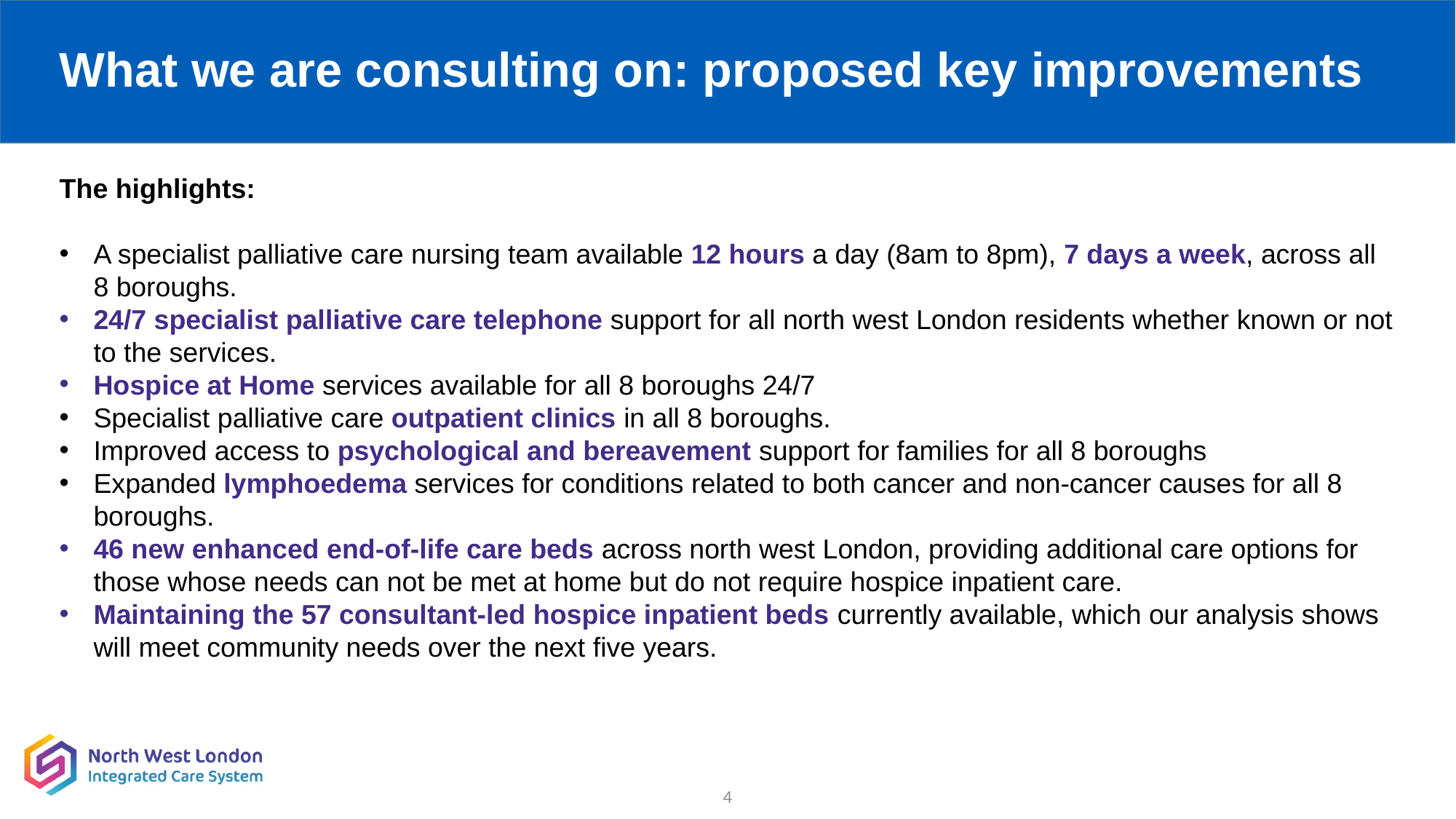

# What we are consulting on: proposed key improvements
The highlights:

A specialist palliative care nursing team available 12 hours a day (8am to 8pm), 7 days a week, across all 8 boroughs.
24/7 specialist palliative care telephone support for all north west London residents whether known or not to the services.
Hospice at Home services available for all 8 boroughs 24/7
Specialist palliative care outpatient clinics in all 8 boroughs.
Improved access to psychological and bereavement support for families for all 8 boroughs
Expanded lymphoedema services for conditions related to both cancer and non-cancer causes for all 8 boroughs.
46 new enhanced end-of-life care beds across north west London, providing additional care options for those whose needs can not be met at home but do not require hospice inpatient care.
Maintaining the 57 consultant-led hospice inpatient beds currently available, which our analysis shows will meet community needs over the next five years.

4